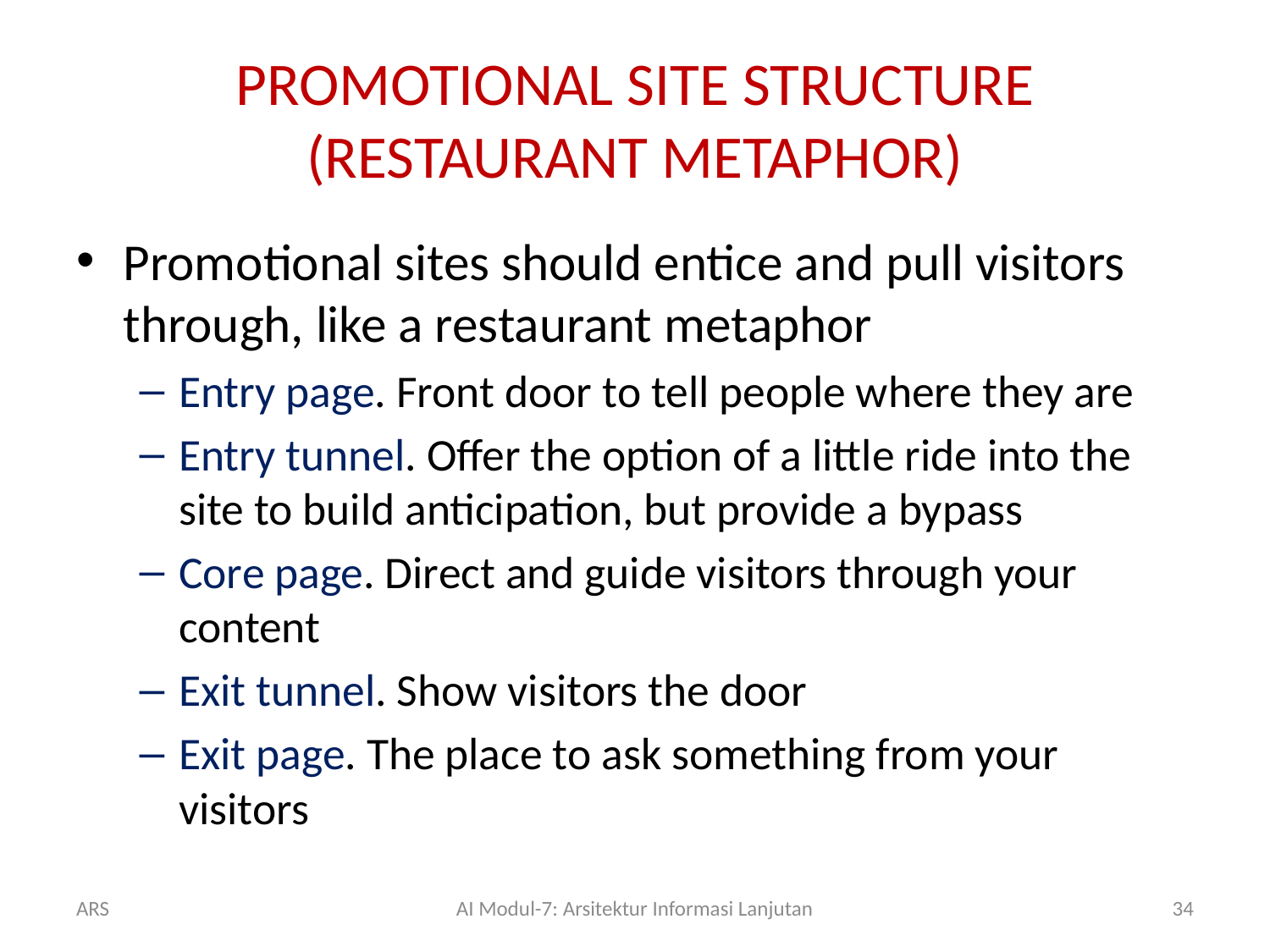

# PROMOTIONAL SITE STRUCTURE (RESTAURANT METAPHOR)
Promotional sites should entice and pull visitors through, like a restaurant metaphor
Entry page. Front door to tell people where they are
Entry tunnel. Offer the option of a little ride into the site to build anticipation, but provide a bypass
Core page. Direct and guide visitors through your content
Exit tunnel. Show visitors the door
Exit page. The place to ask something from your visitors
ARS
AI Modul-7: Arsitektur Informasi Lanjutan
34